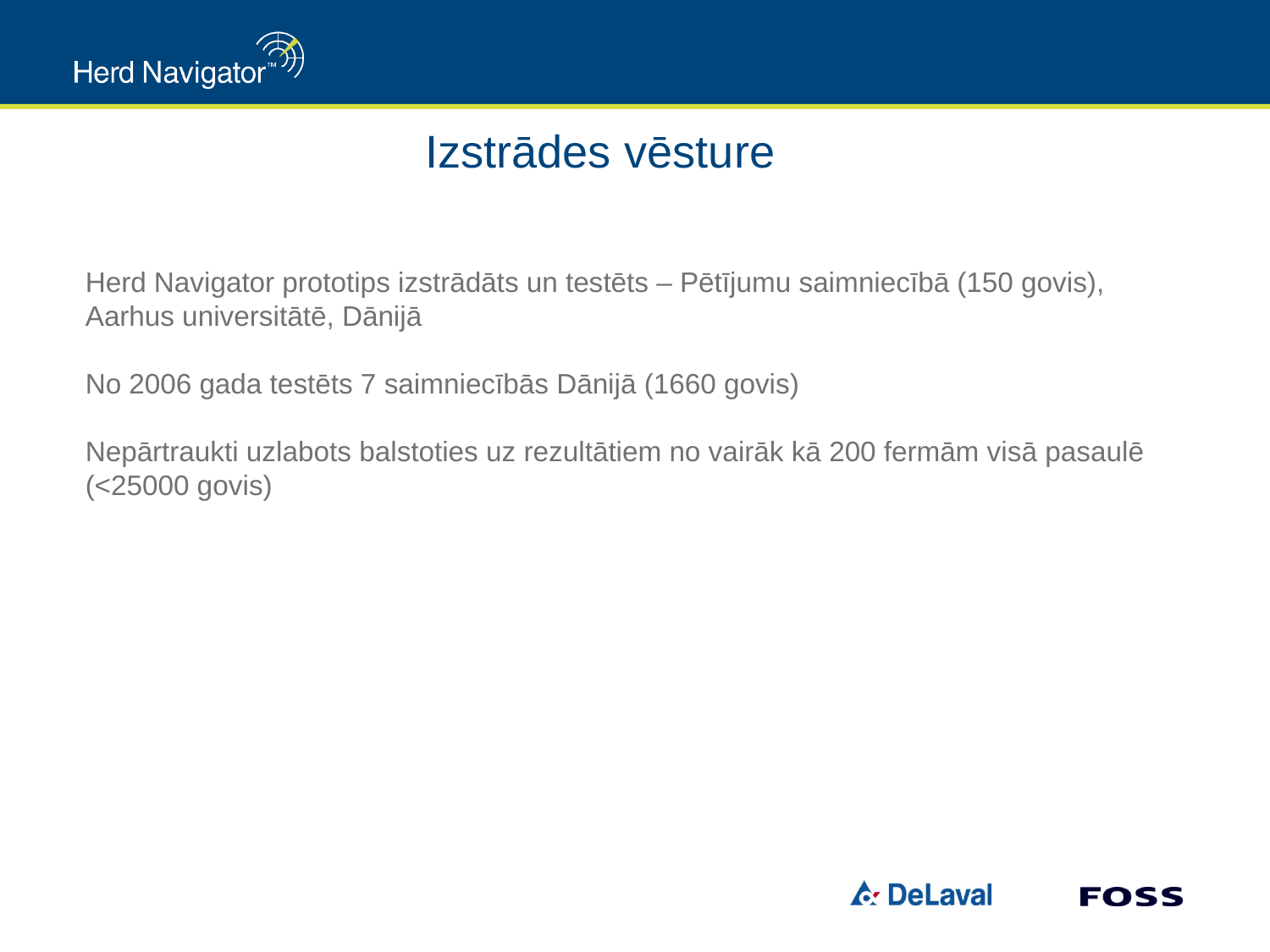

Izstrādes vēsture
Herd Navigator prototips izstrādāts un testēts – Pētījumu saimniecībā (150 govis), Aarhus universitātē, Dānijā

No 2006 gada testēts 7 saimniecībās Dānijā (1660 govis)

Nepārtraukti uzlabots balstoties uz rezultātiem no vairāk kā 200 fermām visā pasaulē (<25000 govis)